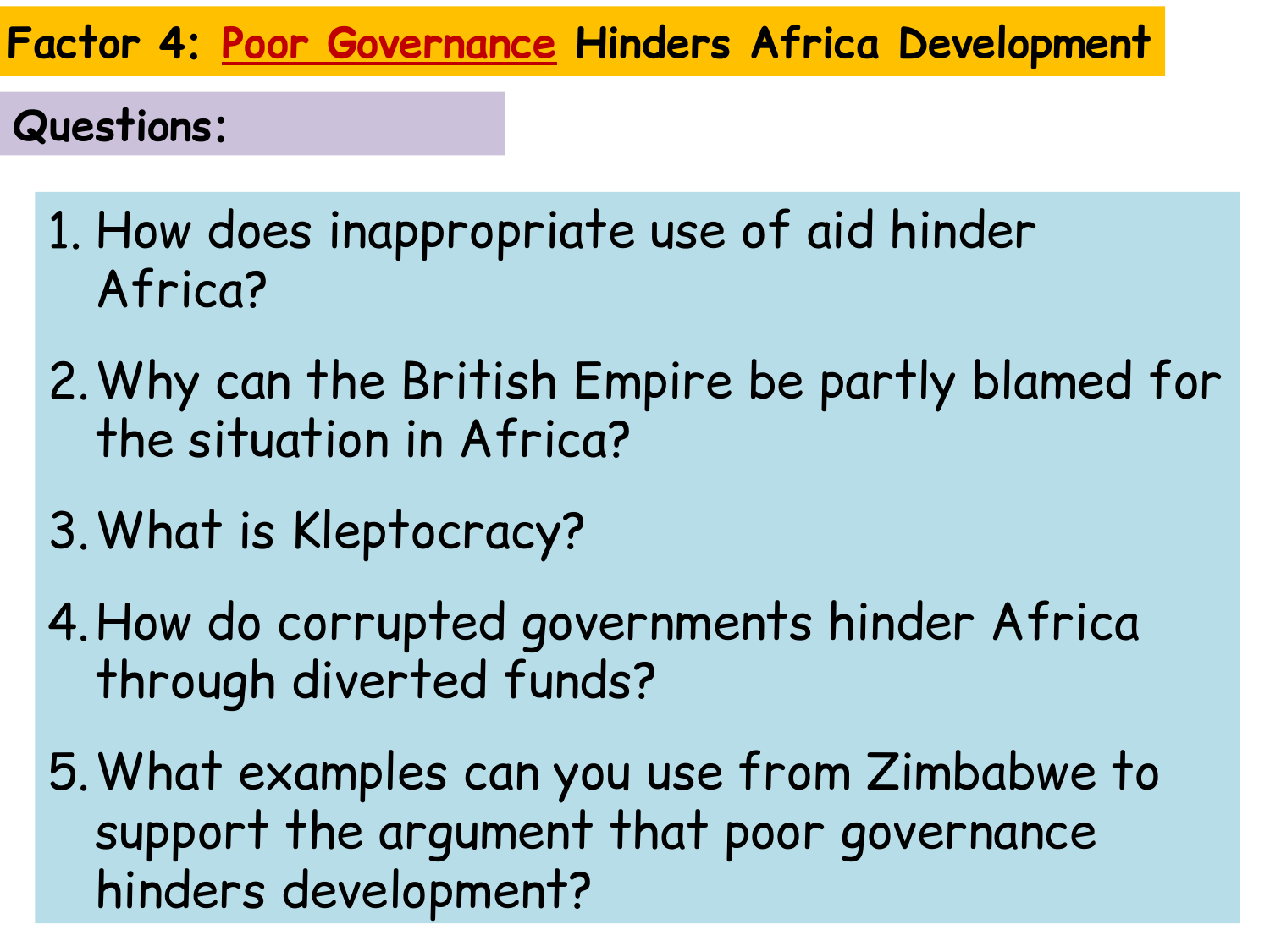

Factor 4: Poor Governance Hinders Africa Development
Questions:
How does inappropriate use of aid hinder Africa?

Why can the British Empire be partly blamed for the situation in Africa?

What is Kleptocracy?

How do corrupted governments hinder Africa through diverted funds?

What examples can you use from Zimbabwe to support the argument that poor governance hinders development?